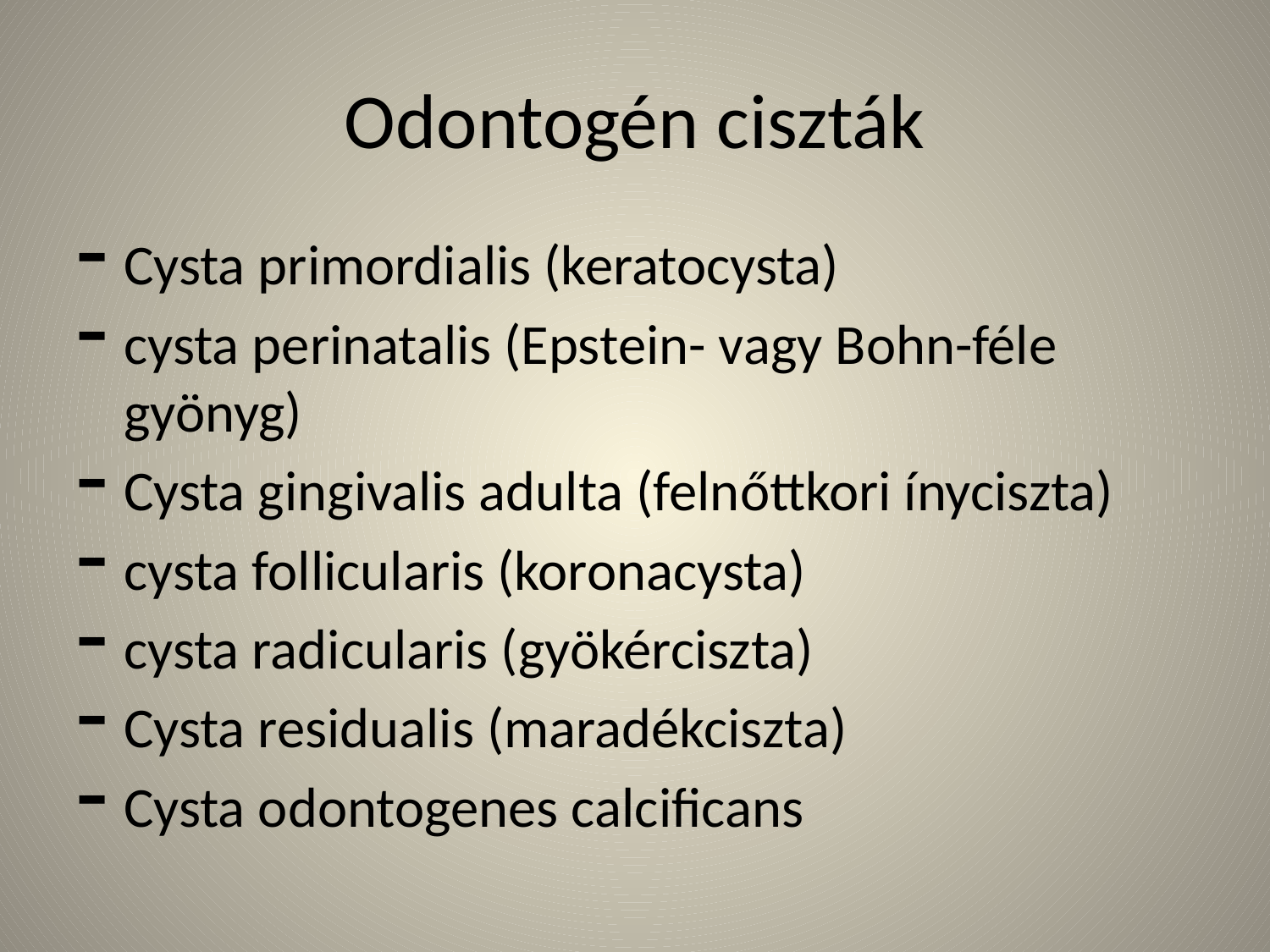

# Odontogén ciszták
Cysta primordialis (keratocysta)
cysta perinatalis (Epstein- vagy Bohn-féle gyönyg)
Cysta gingivalis adulta (felnőttkori ínyciszta)
cysta follicularis (koronacysta)
cysta radicularis (gyökérciszta)
Cysta residualis (maradékciszta)
Cysta odontogenes calcificans